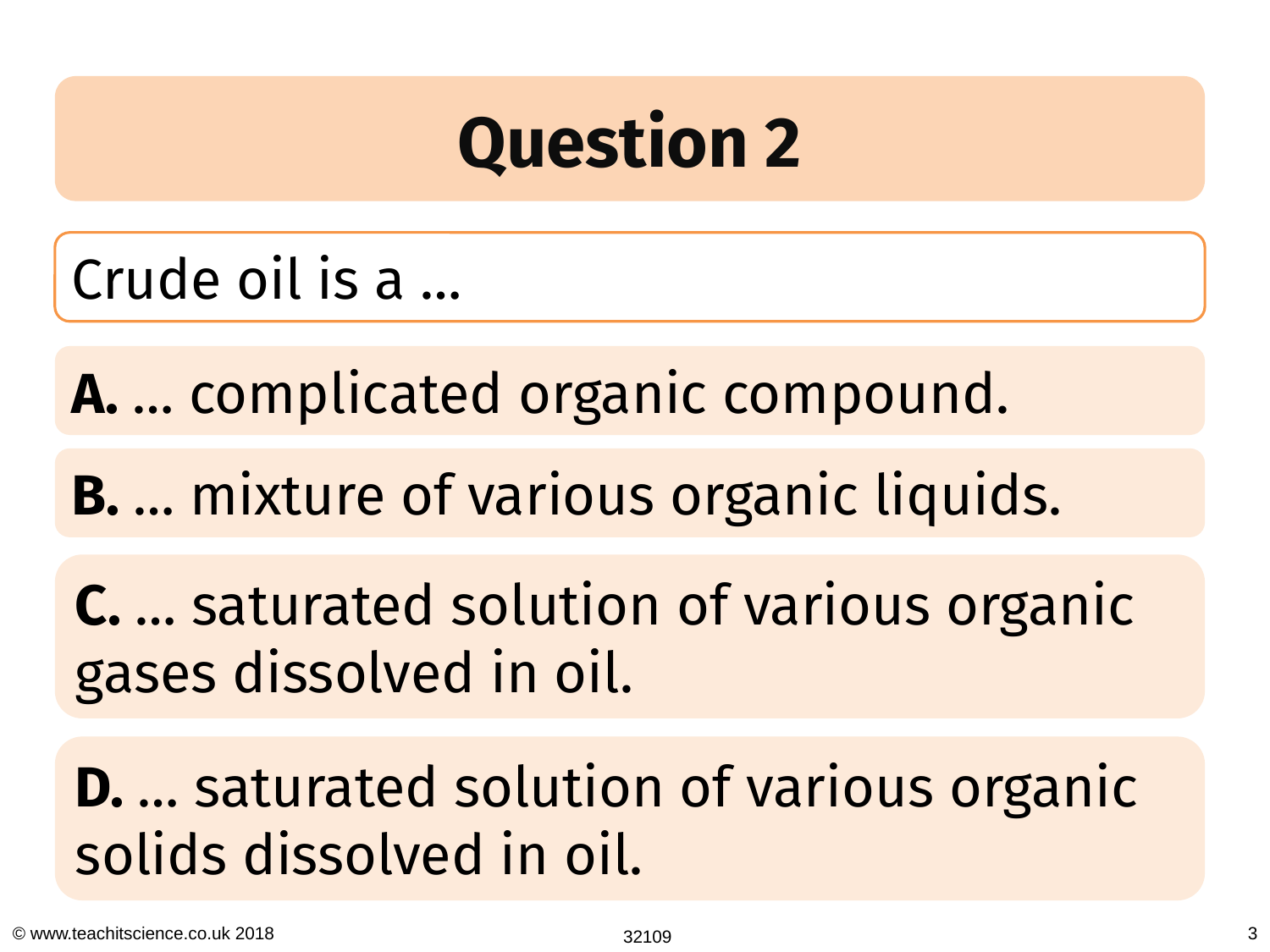

Question 2
Crude oil is a …
A. … complicated organic compound.
B. … mixture of various organic liquids.
C. … saturated solution of various organic gases dissolved in oil.
D. … saturated solution of various organic solids dissolved in oil.